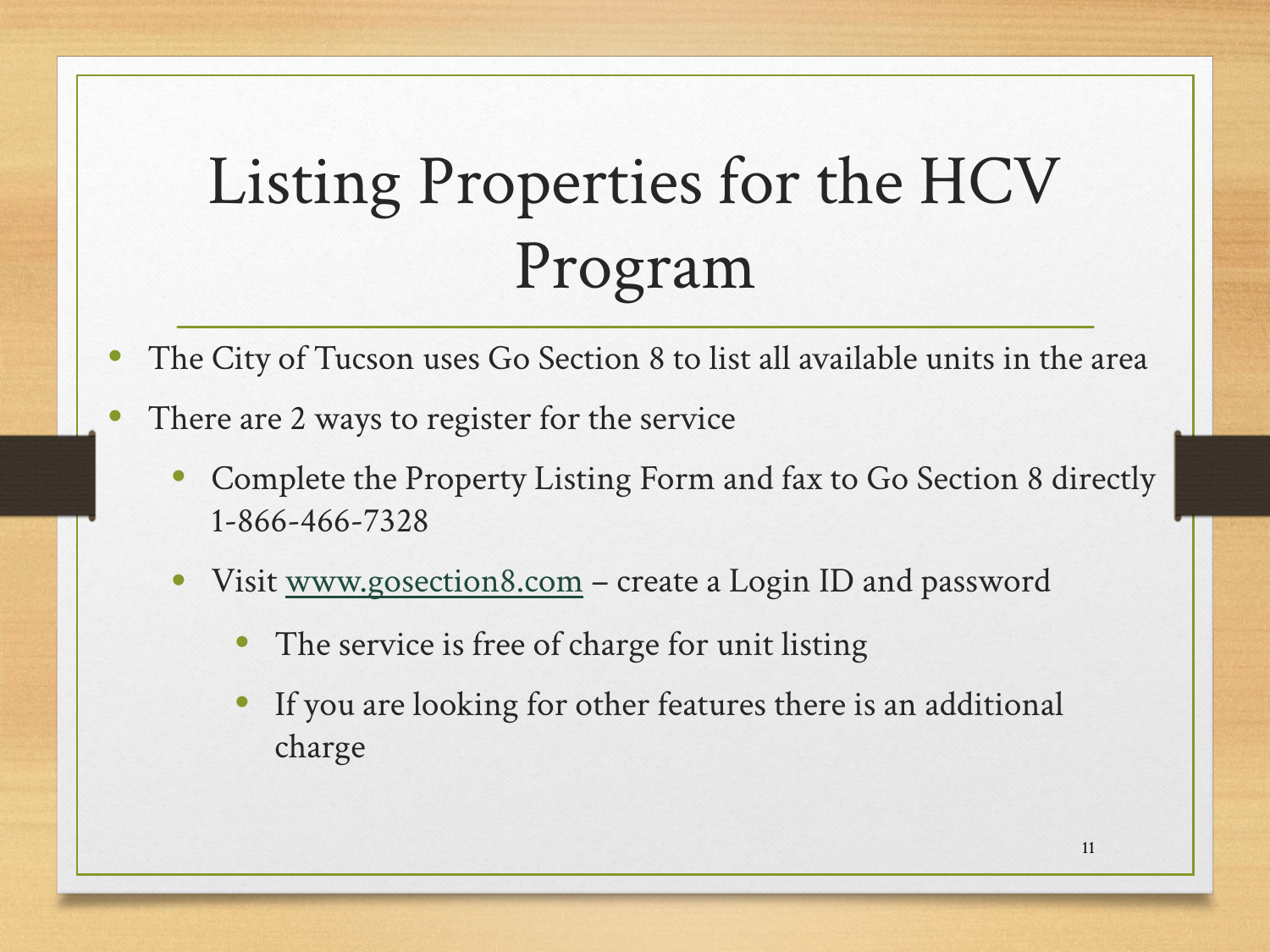

# Listing Properties for the HCV Program
The City of Tucson uses Go Section 8 to list all available units in the area
There are 2 ways to register for the service
Complete the Property Listing Form and fax to Go Section 8 directly 1-866-466-7328
Visit www.gosection8.com – create a Login ID and password
The service is free of charge for unit listing
If you are looking for other features there is an additional charge

11